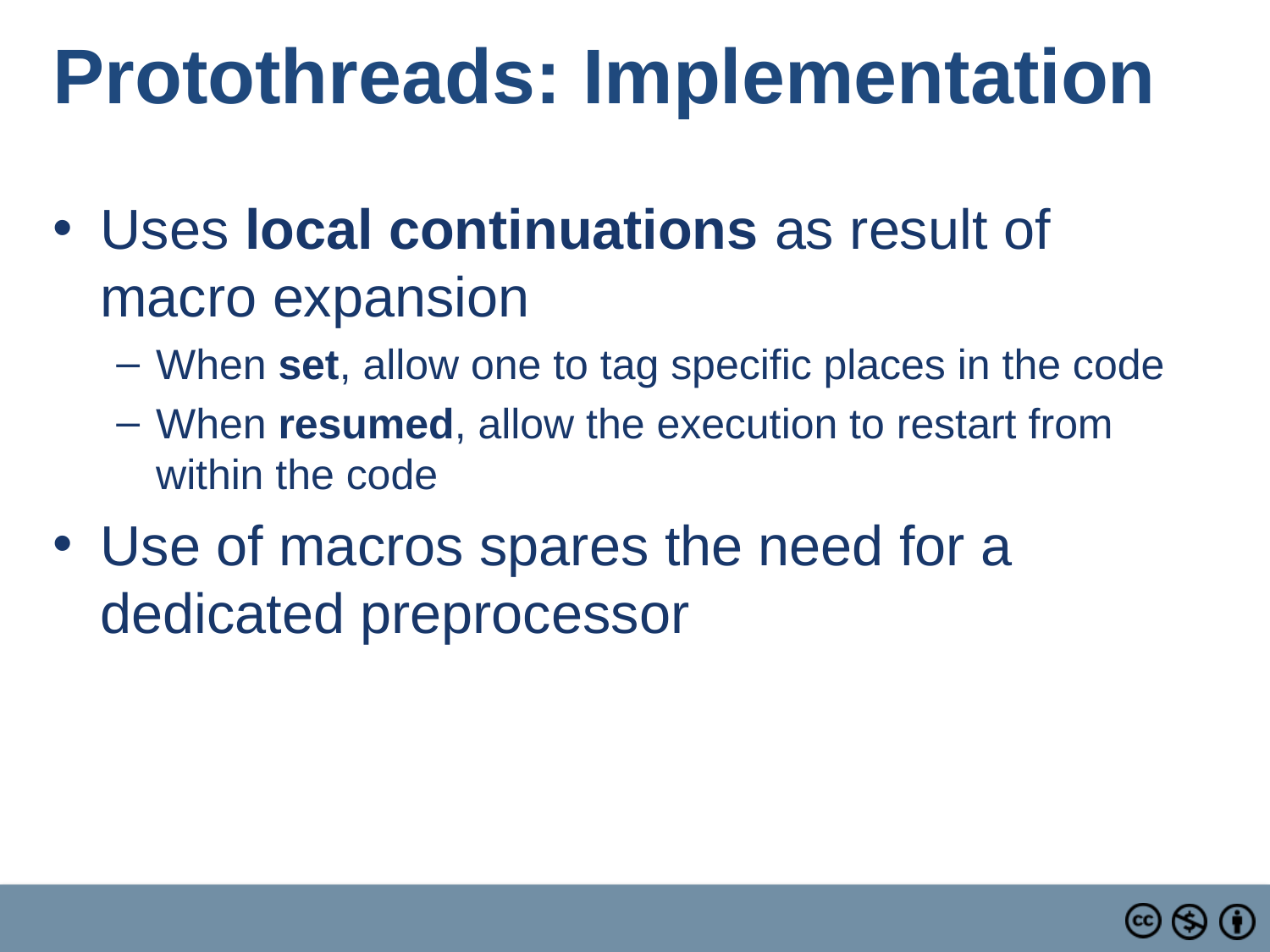

# Protothreads: Implementation
Uses local continuations as result of macro expansion
When set, allow one to tag specific places in the code
When resumed, allow the execution to restart from within the code
Use of macros spares the need for a dedicated preprocessor